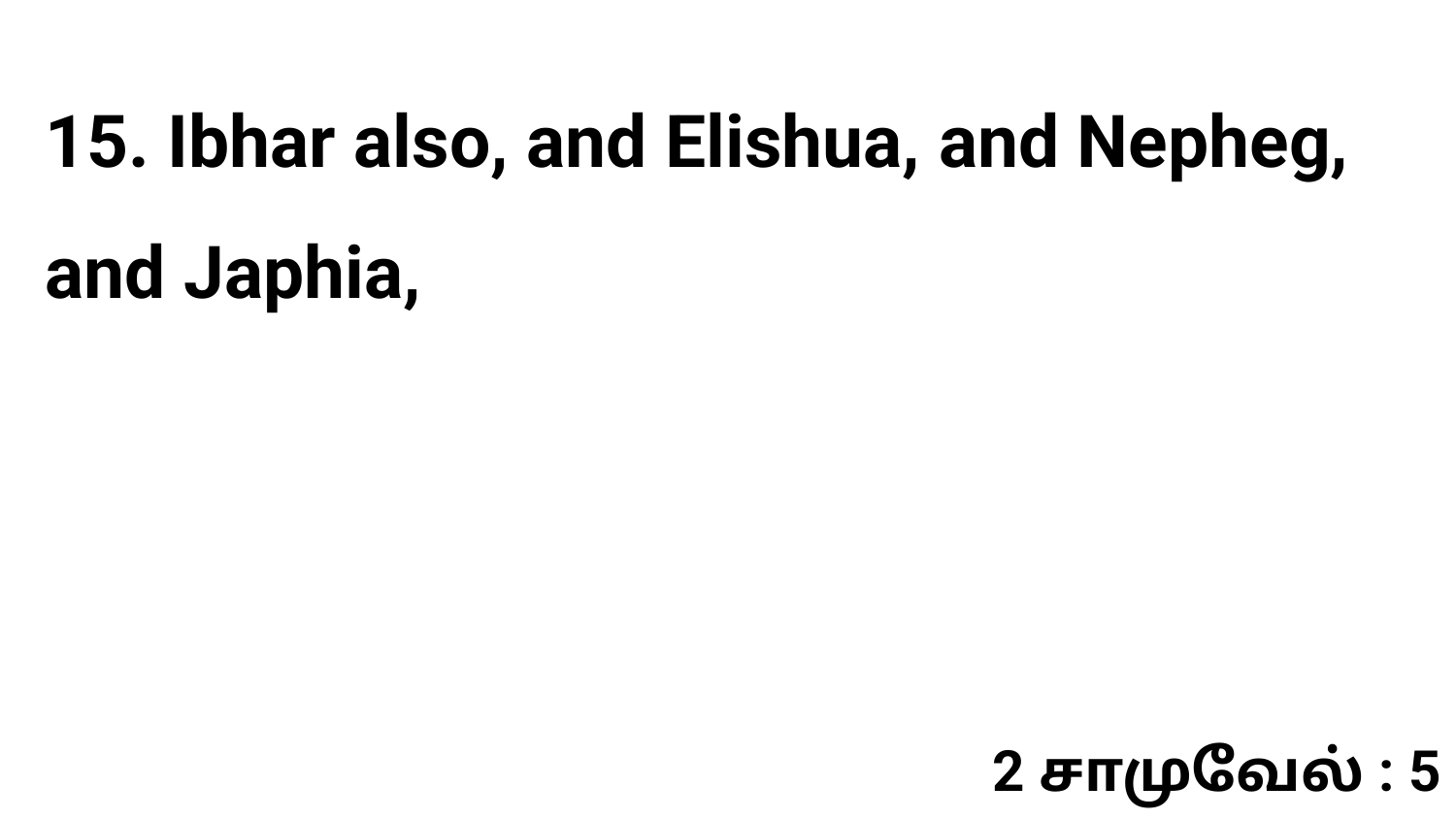

15. Ibhar also, and Elishua, and Nepheg, and Japhia,
2 சாமுவேல் : 5